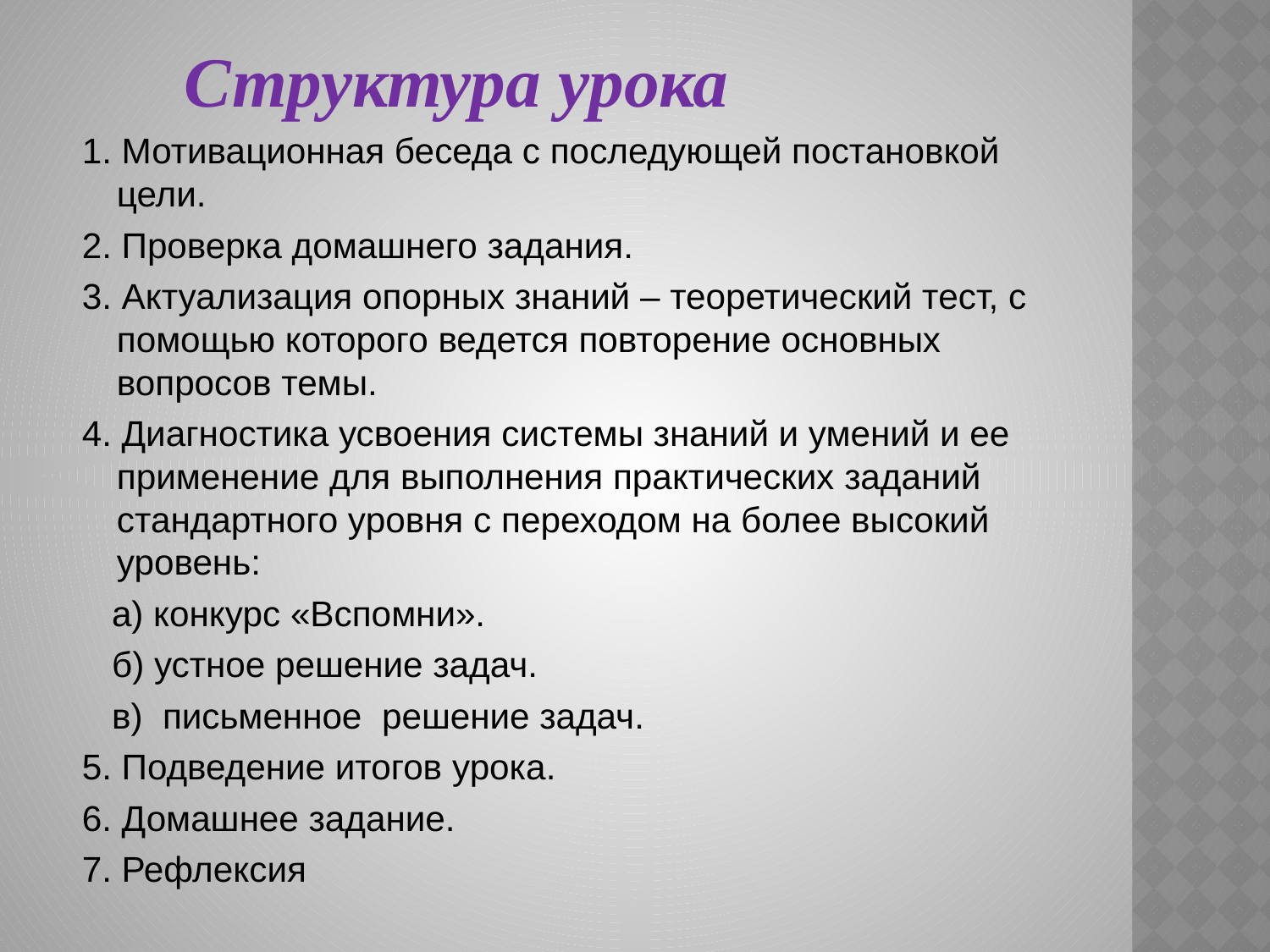

1. Мотивационная беседа с последующей постановкой цели.
2. Проверка домашнего задания.
3. Актуализация опорных знаний – теоретический тест, с помощью которого ведется повторение основных вопросов темы.
4. Диагностика усвоения системы знаний и умений и ее применение для выполнения практических заданий стандартного уровня с переходом на более высокий уровень:
   а) конкурс «Вспомни».
   б) устное решение задач.
   в)  письменное  решение задач.
5. Подведение итогов урока.
6. Домашнее задание.
7. Рефлексия
Структура урока